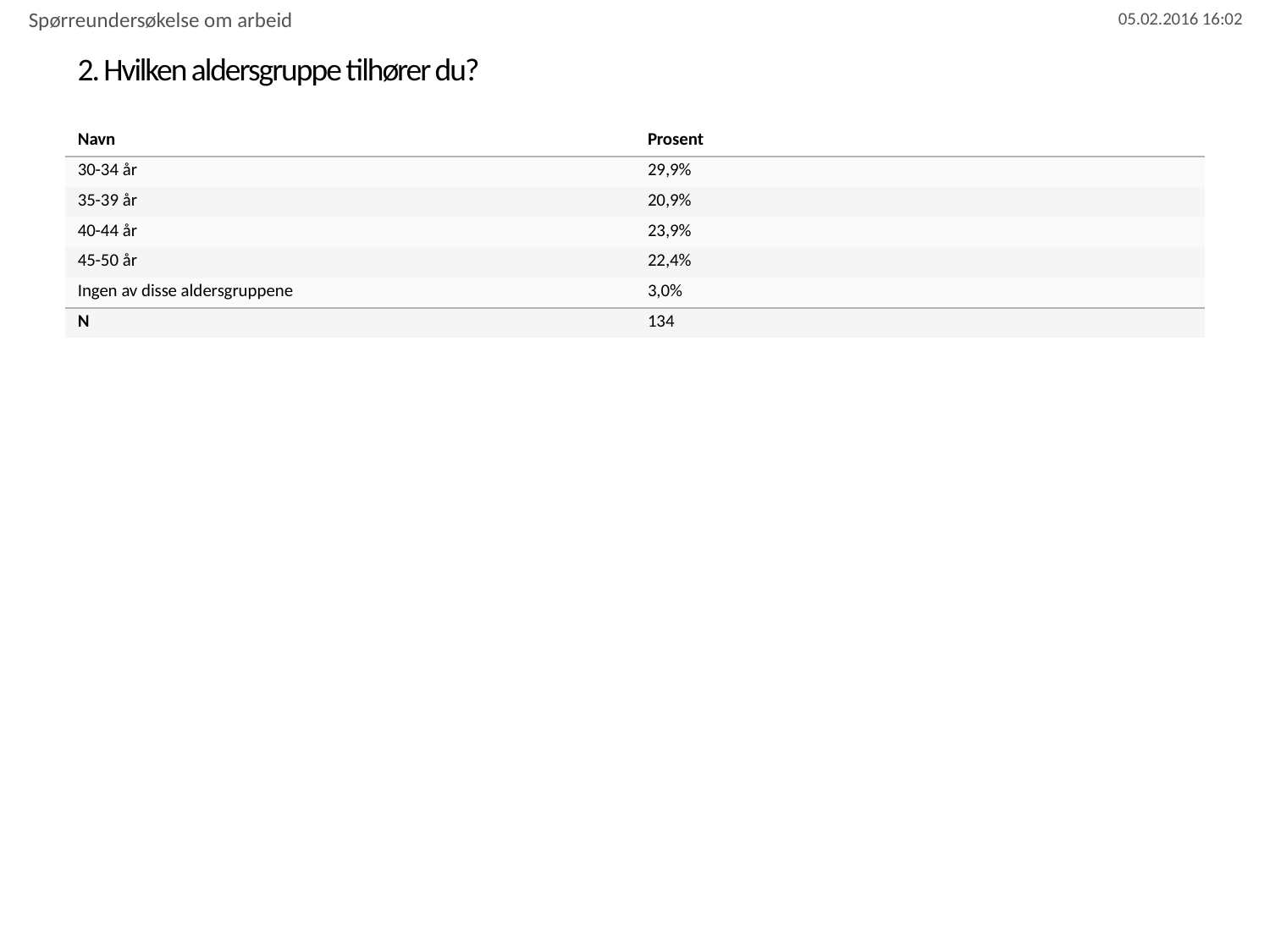

Spørreundersøkelse om arbeid
# 2. Hvilken aldersgruppe tilhører du?
| Navn | Prosent |
| --- | --- |
| 30-34 år | 29,9% |
| 35-39 år | 20,9% |
| 40-44 år | 23,9% |
| 45-50 år | 22,4% |
| Ingen av disse aldersgruppene | 3,0% |
| N | 134 |